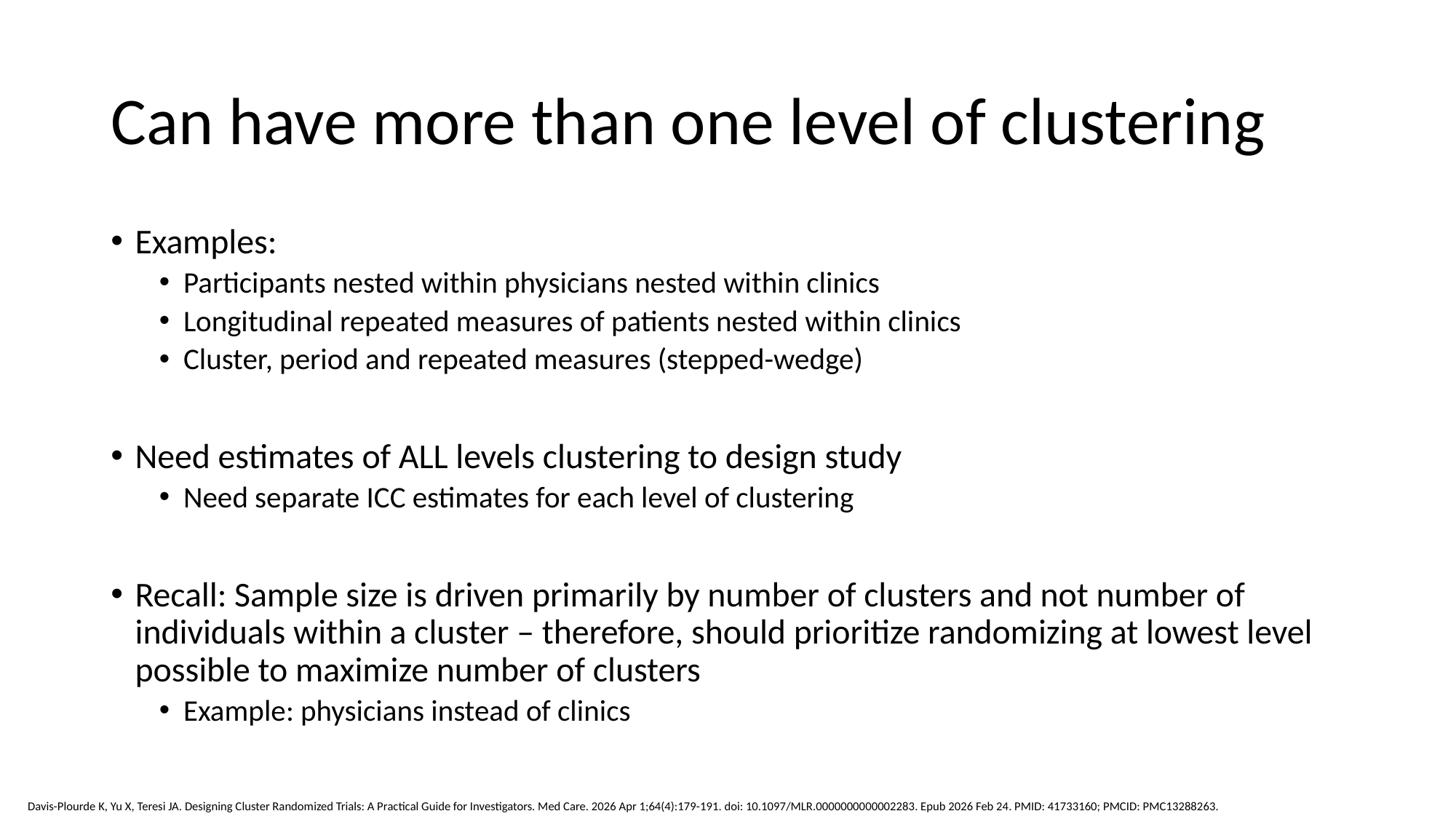

# Can have more than one level of clustering
Examples:
Participants nested within physicians nested within clinics
Longitudinal repeated measures of patients nested within clinics
Cluster, period and repeated measures (stepped-wedge)

Need estimates of ALL levels clustering to design study
Need separate ICC estimates for each level of clustering

Recall: Sample size is driven primarily by number of clusters and not number of individuals within a cluster – therefore, should prioritize randomizing at lowest level possible to maximize number of clusters
Example: physicians instead of clinics
Davis-Plourde K, Yu X, Teresi JA. Designing Cluster Randomized Trials: A Practical Guide for Investigators. Med Care. 2026 Apr 1;64(4):179-191. doi: 10.1097/MLR.0000000000002283. Epub 2026 Feb 24. PMID: 41733160; PMCID: PMC13288263.